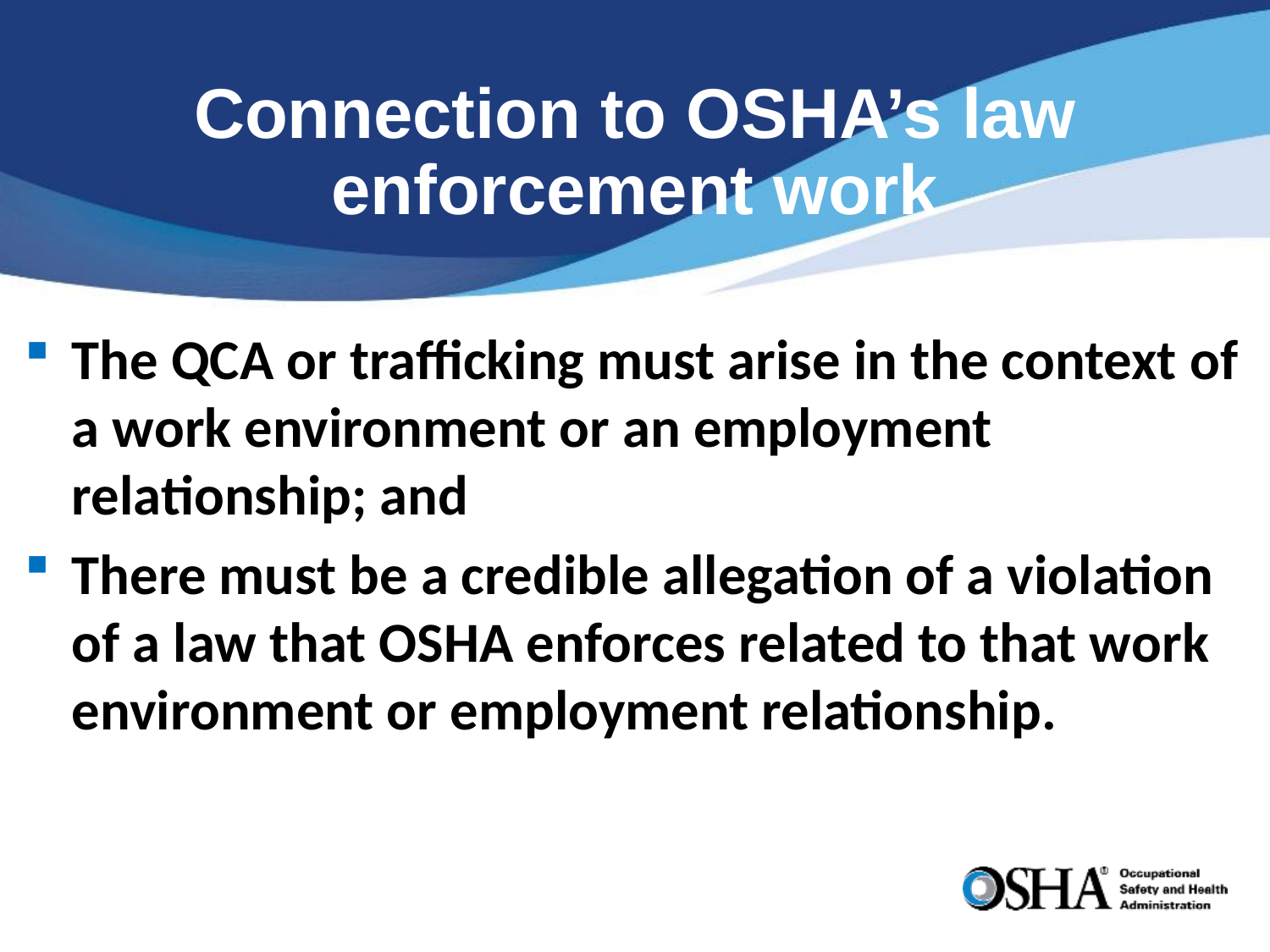

# Connection to OSHA’s law enforcement work
The QCA or trafficking must arise in the context of a work environment or an employment relationship; and
There must be a credible allegation of a violation of a law that OSHA enforces related to that work environment or employment relationship.